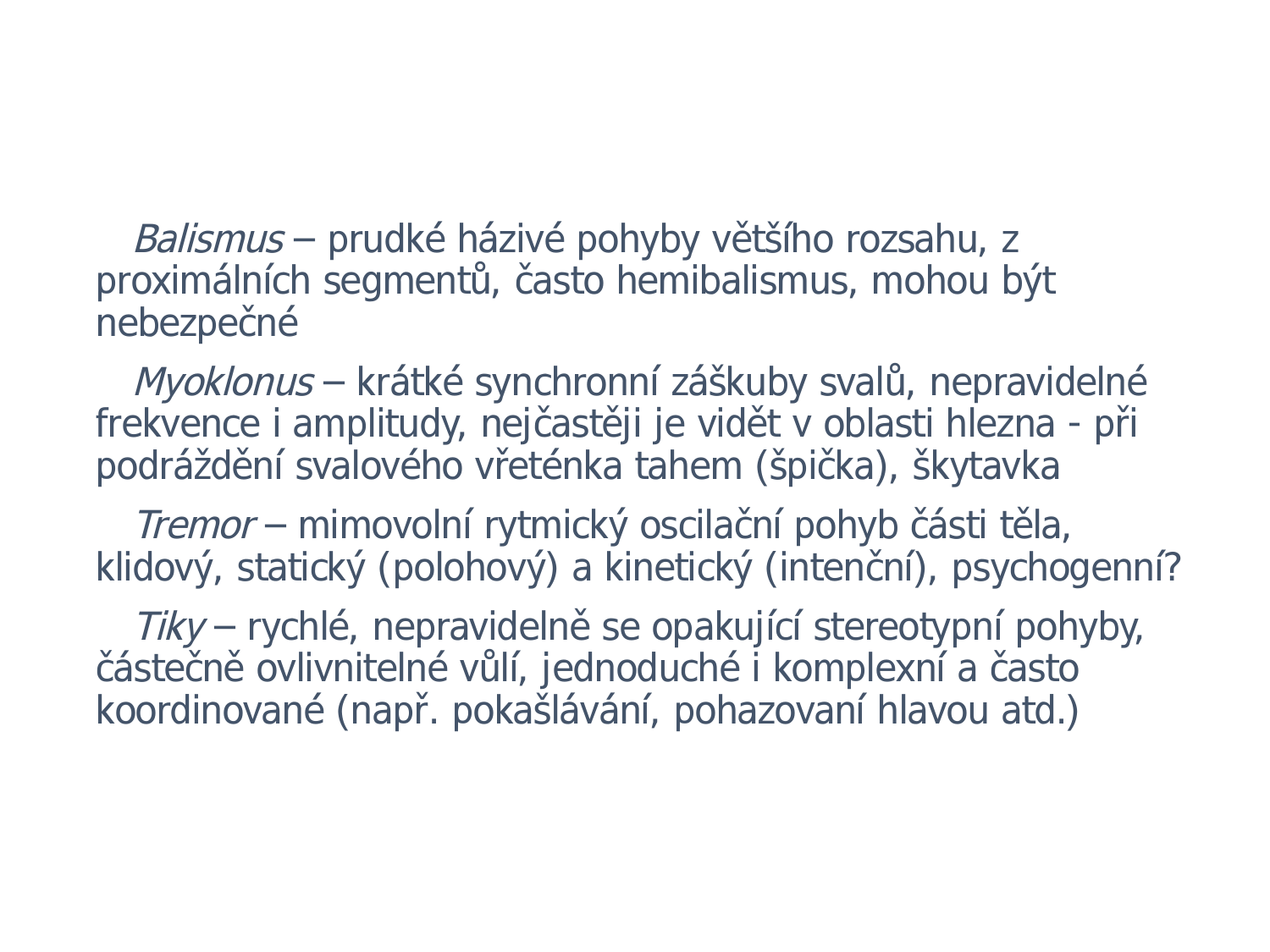

#
   Balismus – prudké házivé pohyby většího rozsahu, z proximálních segmentů, často hemibalismus, mohou být nebezpečné
   Myoklonus – krátké synchronní záškuby svalů, nepravidelné frekvence i amplitudy, nejčastěji je vidět v oblasti hlezna - při podráždění svalového vřeténka tahem (špička), škytavka
   Tremor – mimovolní rytmický oscilační pohyb části těla, klidový, statický (polohový) a kinetický (intenční), psychogenní?
   Tiky – rychlé, nepravidelně se opakující stereotypní pohyby, částečně ovlivnitelné vůlí, jednoduché i komplexní a často koordinované (např. pokašlávání, pohazovaní hlavou atd.)